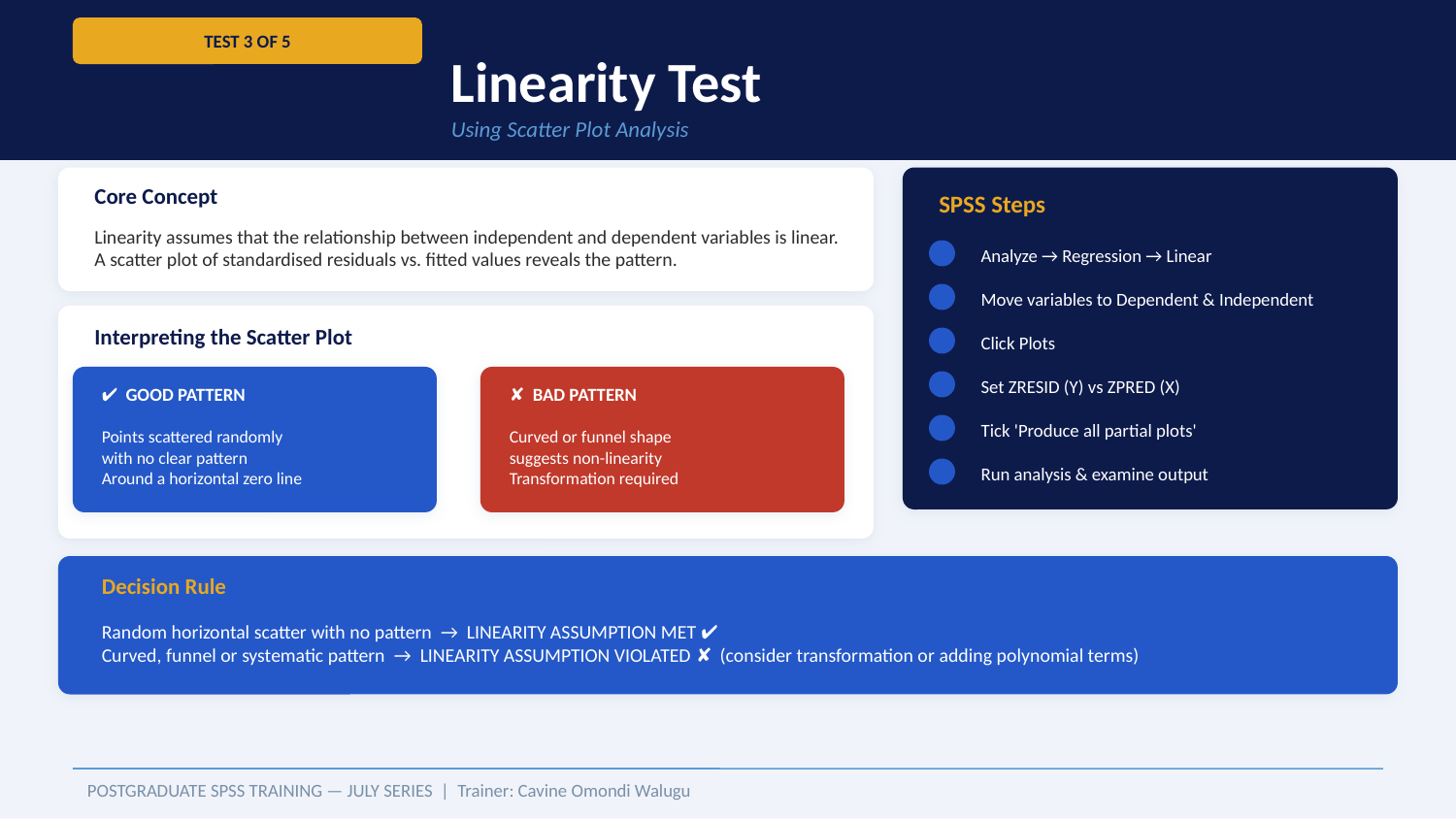

TEST 3 OF 5
Linearity Test
Using Scatter Plot Analysis

Core Concept
SPSS Steps
Linearity assumes that the relationship between independent and dependent variables is linear. A scatter plot of standardised residuals vs. fitted values reveals the pattern.
Analyze → Regression → Linear

Move variables to Dependent & Independent

Interpreting the Scatter Plot
Click Plots

Set ZRESID (Y) vs ZPRED (X)

✔  GOOD PATTERN
✘  BAD PATTERN
Tick 'Produce all partial plots'
Points scattered randomly
with no clear pattern
Around a horizontal zero line
Curved or funnel shape
suggests non-linearity
Transformation required

Run analysis & examine output

Decision Rule
Random horizontal scatter with no pattern  →  LINEARITY ASSUMPTION MET ✔
Curved, funnel or systematic pattern  →  LINEARITY ASSUMPTION VIOLATED ✘  (consider transformation or adding polynomial terms)

POSTGRADUATE SPSS TRAINING — JULY SERIES  |  Trainer: Cavine Omondi Walugu